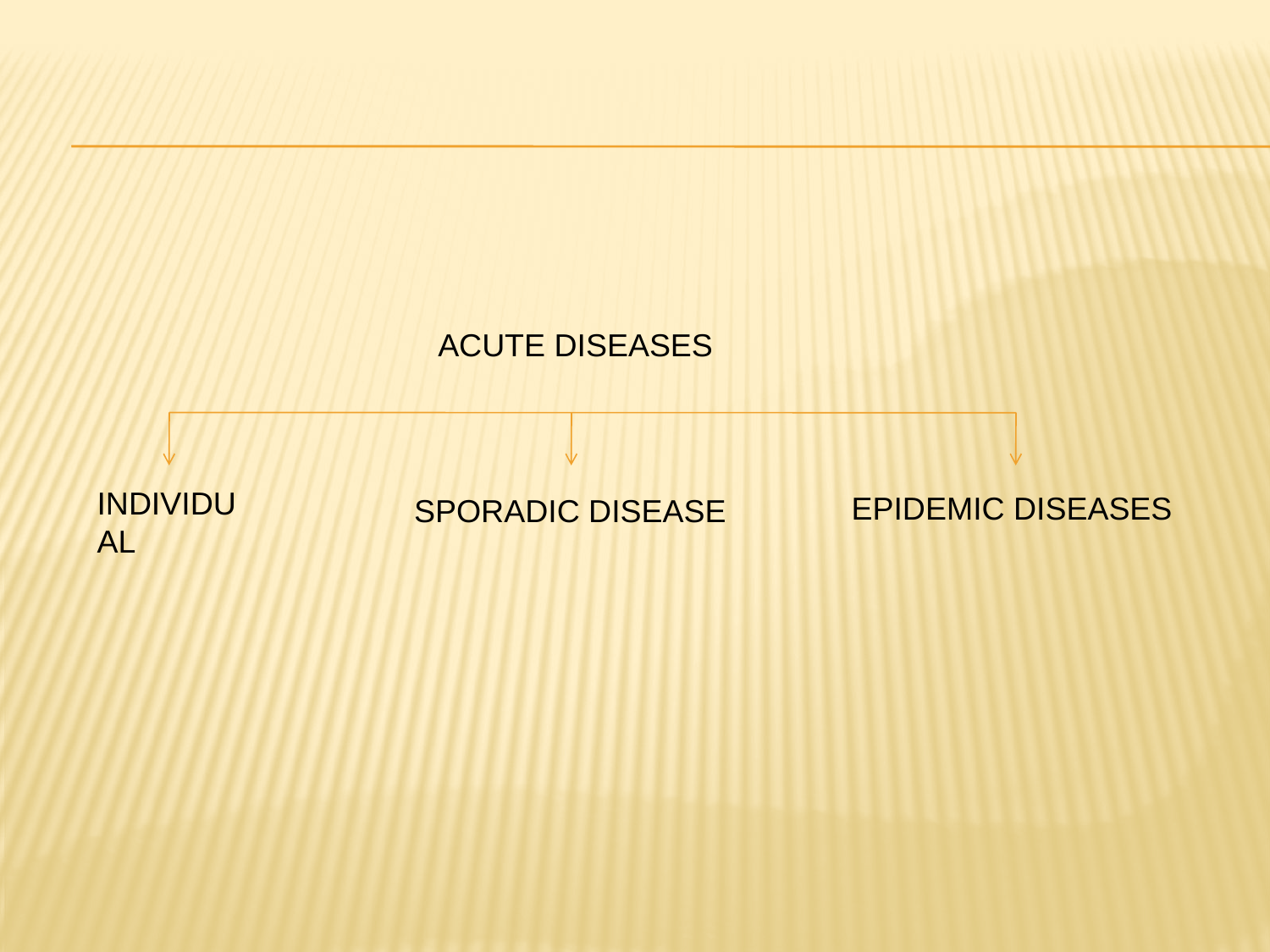

ACUTE DISEASES

INDIVIDUAL

EPIDEMIC DISEASES

SPORADIC DISEASE